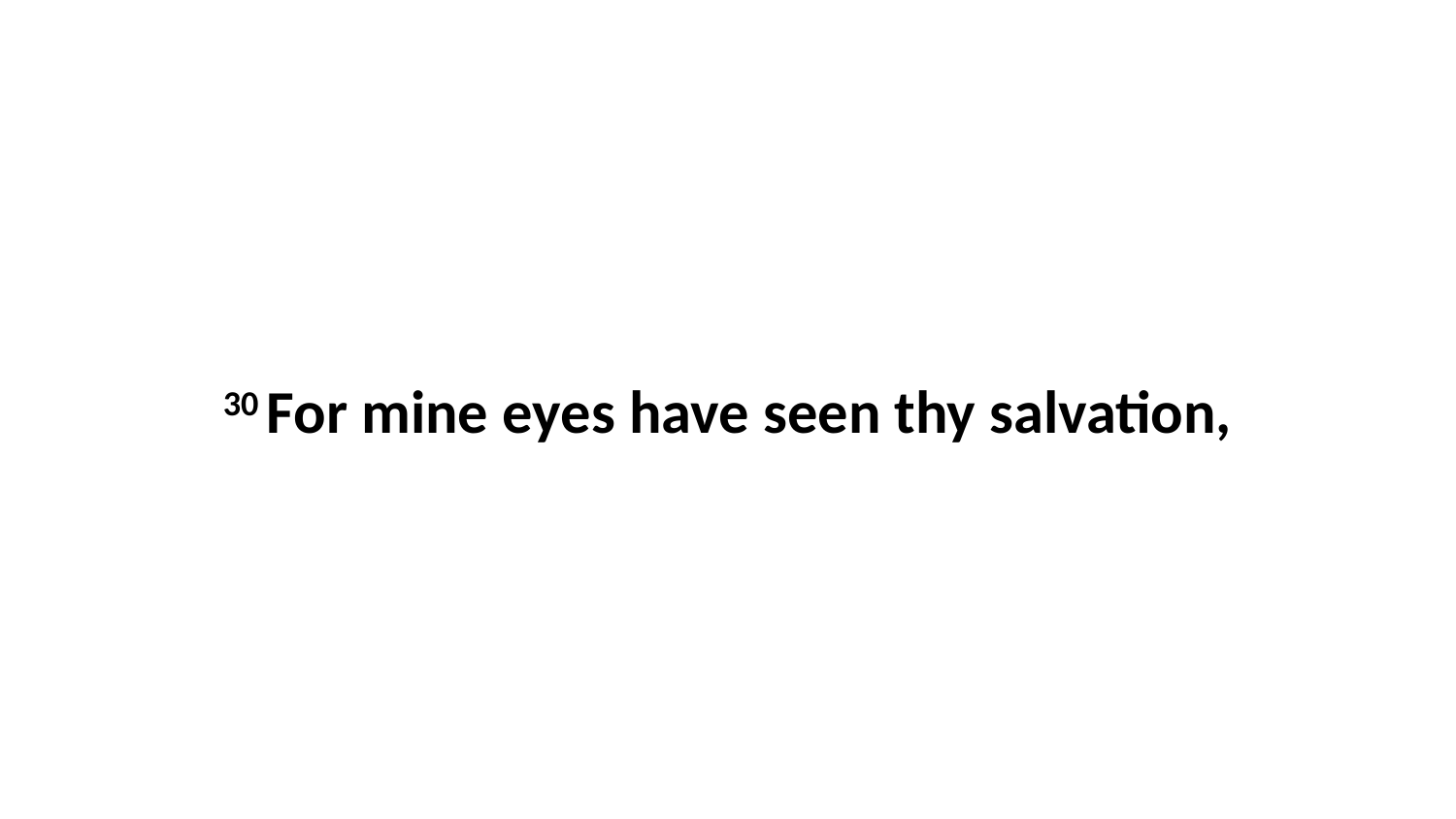

30 For mine eyes have seen thy salvation,